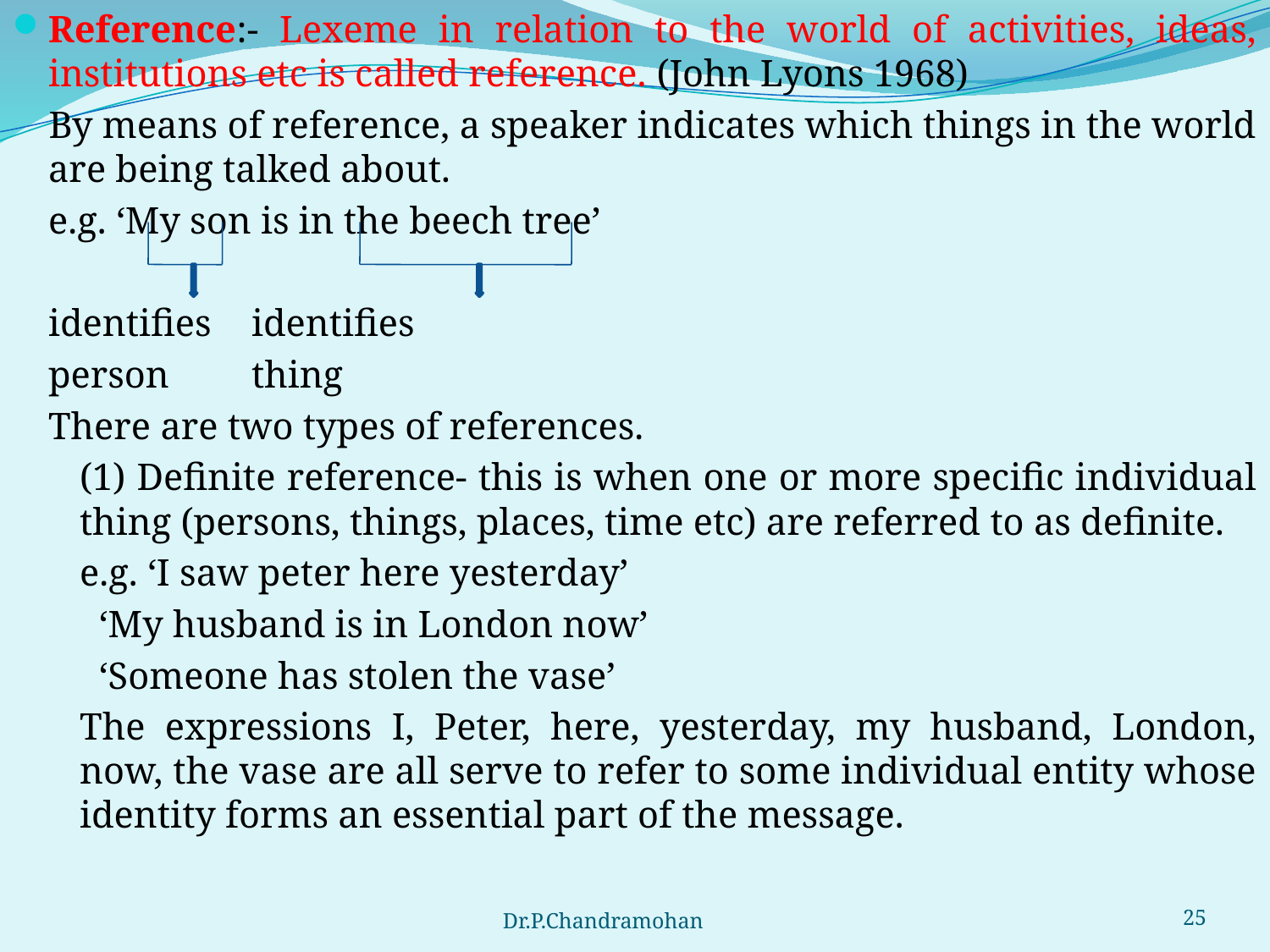

Reference:- Lexeme in relation to the world of activities, ideas, institutions etc is called reference. (John Lyons 1968)
 	By means of reference, a speaker indicates which things in the world are being talked about.
	e.g. ‘My son is in the beech tree’

		identifies 	identifies
		person		thing
	There are two types of references.
	(1) Definite reference- this is when one or more specific individual thing (persons, things, places, time etc) are referred to as definite.
	e.g. ‘I saw peter here yesterday’
		  ‘My husband is in London now’
		  ‘Someone has stolen the vase’
	The expressions I, Peter, here, yesterday, my husband, London, now, the vase are all serve to refer to some individual entity whose identity forms an essential part of the message.

Dr.P.Chandramohan
25